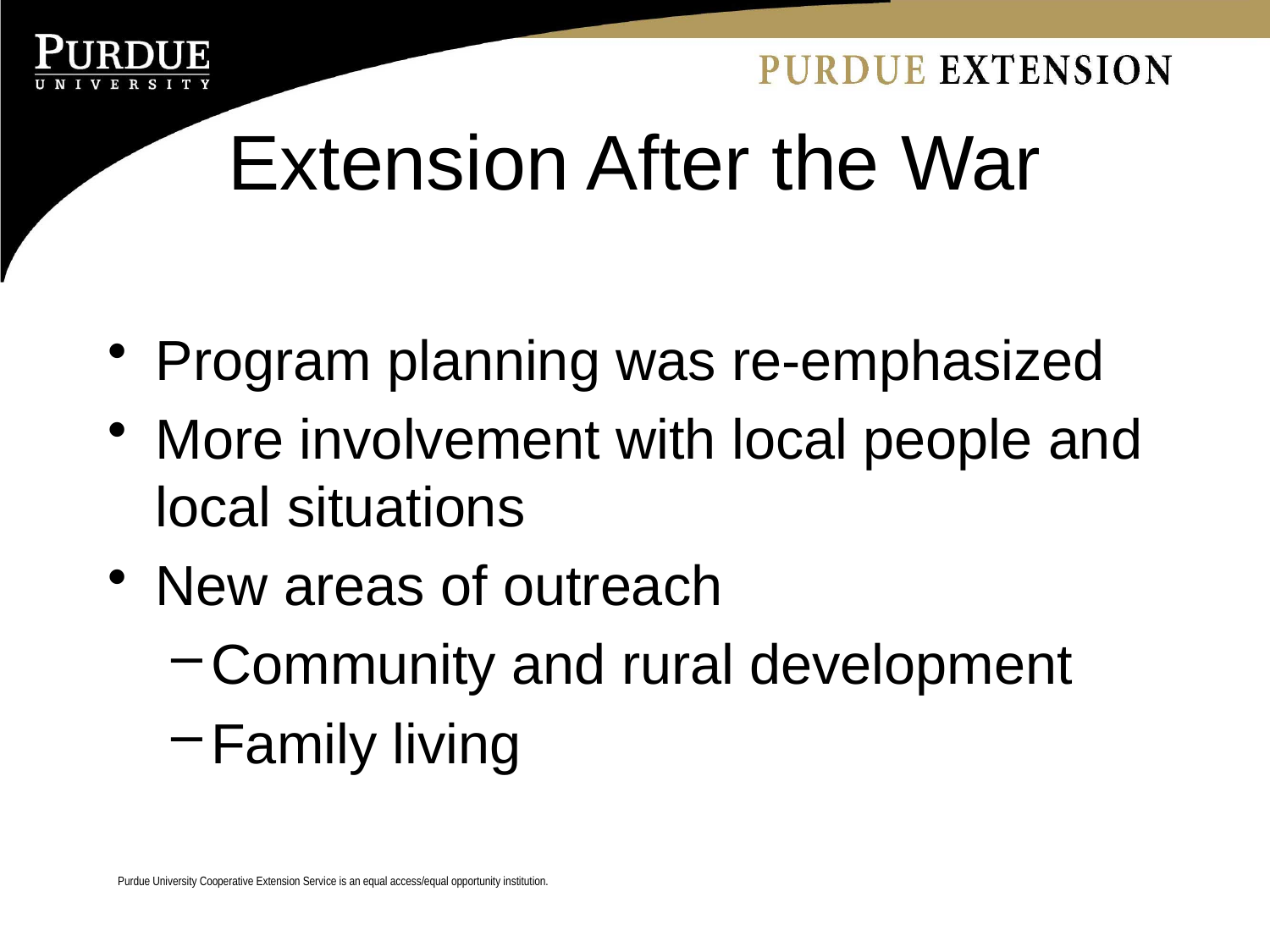

# Extension After the War
Program planning was re-emphasized
More involvement with local people and local situations
New areas of outreach
Community and rural development
Family living